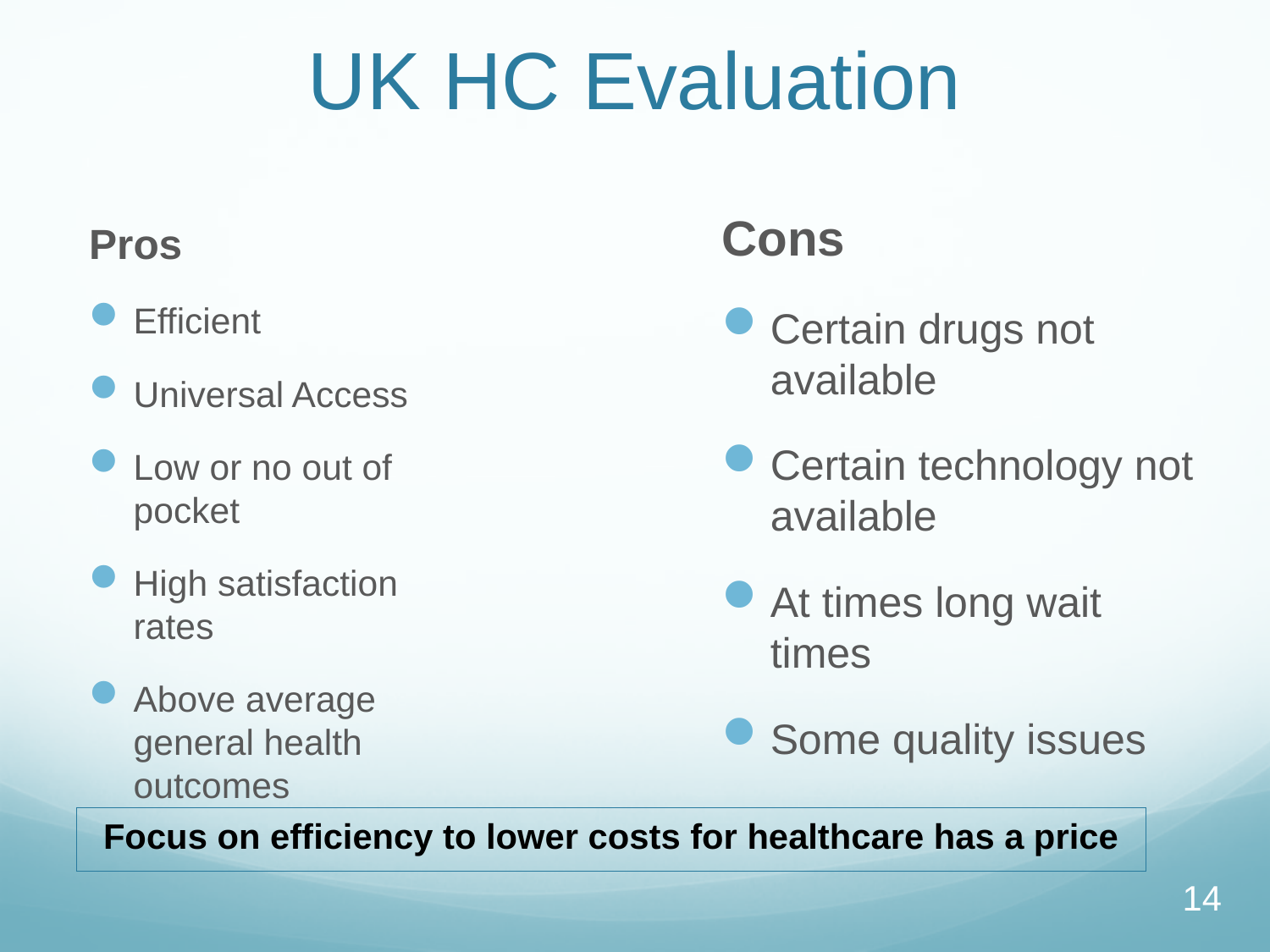

# UK HC Evaluation
Cons
Certain drugs not available
Certain technology not available
At times long wait times
Some quality issues
Pros
Efficient
Universal Access
Low or no out of pocket
High satisfaction rates
Above average general health outcomes
Focus on efficiency to lower costs for healthcare has a price
14